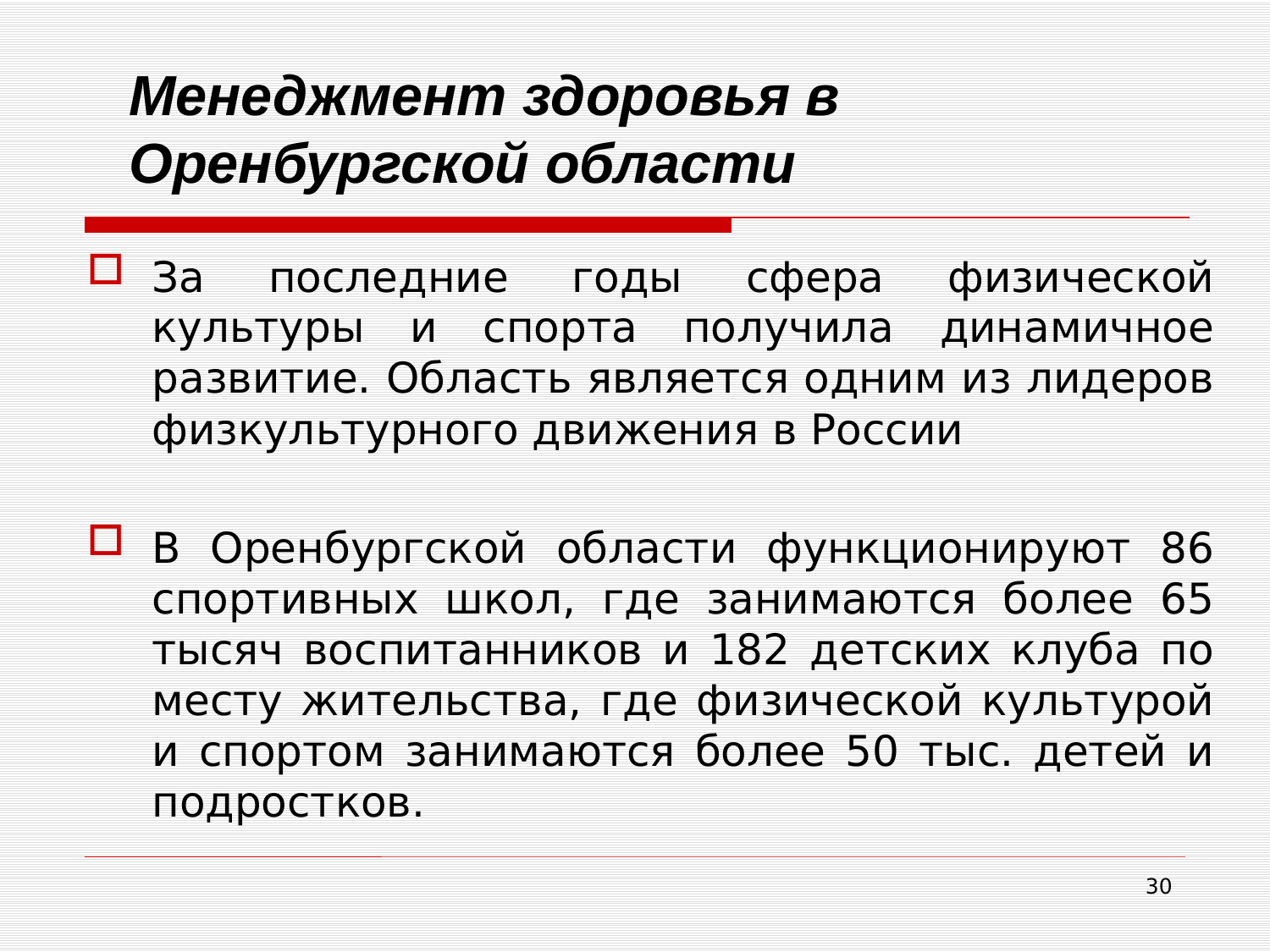

Менеджмент здоровья в Оренбургской области
За последние годы сфера физической культуры и спорта получила динамичное развитие. Область является одним из лидеров физкультурного движения в России

В Оренбургской области функционируют 86 спортивных школ, где занимаются более 65 тысяч воспитанников и 182 детских клуба по месту жительства, где физической культурой и спортом занимаются более 50 тыс. детей и подростков.
30